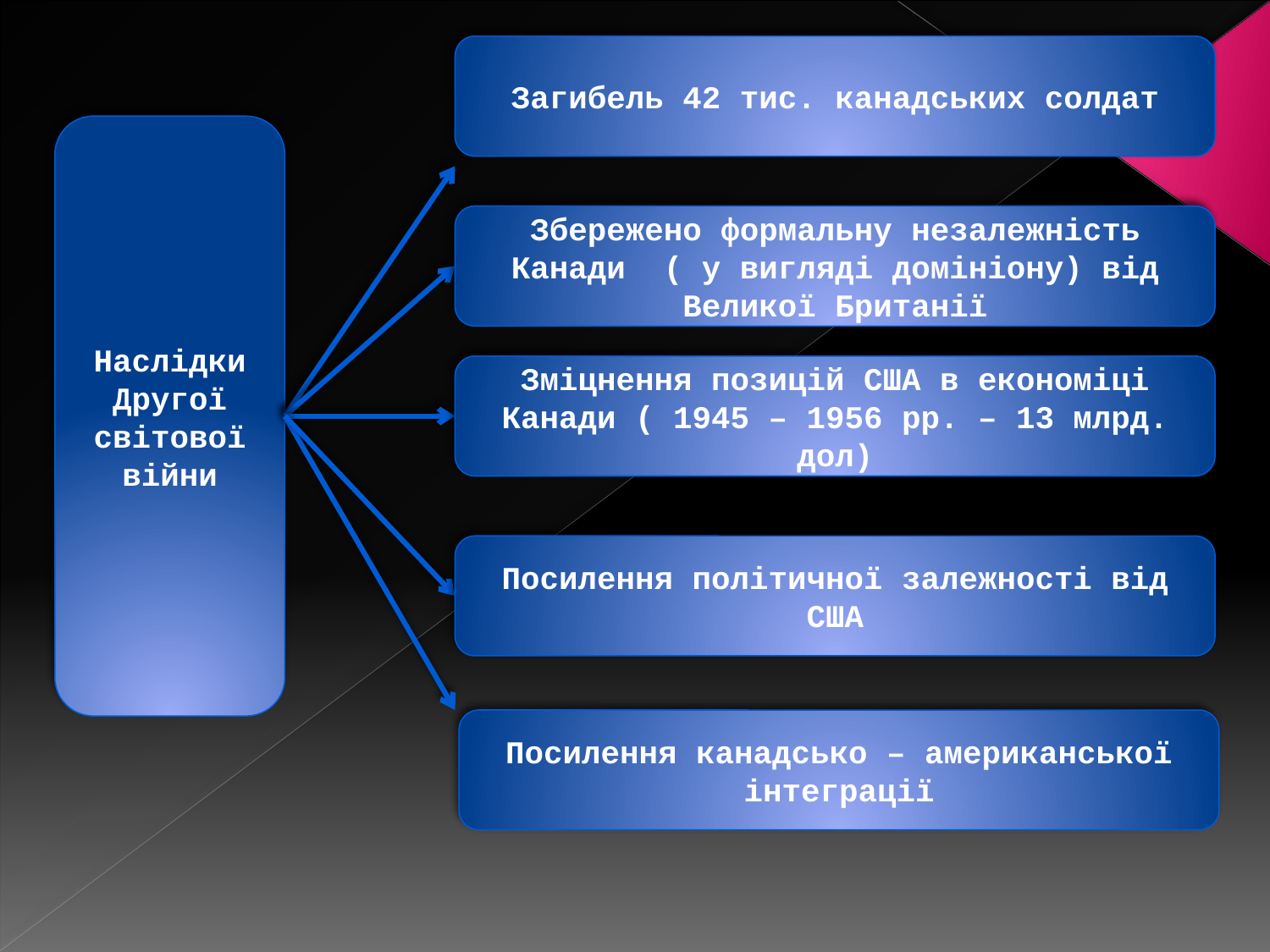

Загибель 42 тис. канадських солдат
Наслідки Другої світової війни
Збережено формальну незалежність Канади  ( у вигляді домініону) від Великої Британії
Зміцнення позицій США в економіці Канади ( 1945 – 1956 рр. – 13 млрд. дол)
Посилення політичної залежності від США
Посилення канадсько – американської інтеграції